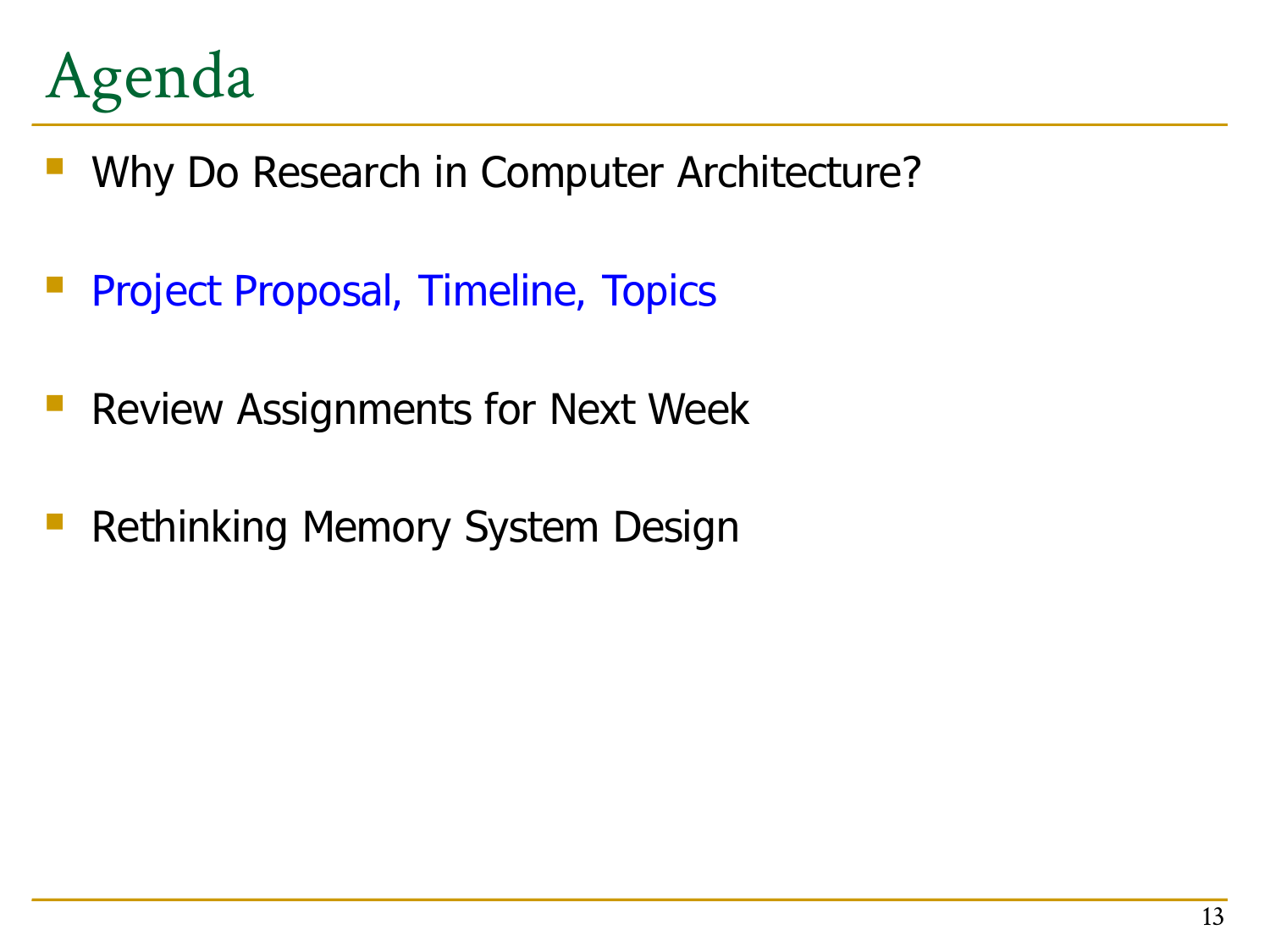

# Agenda
Why Do Research in Computer Architecture?

Project Proposal, Timeline, Topics

Review Assignments for Next Week

Rethinking Memory System Design
13